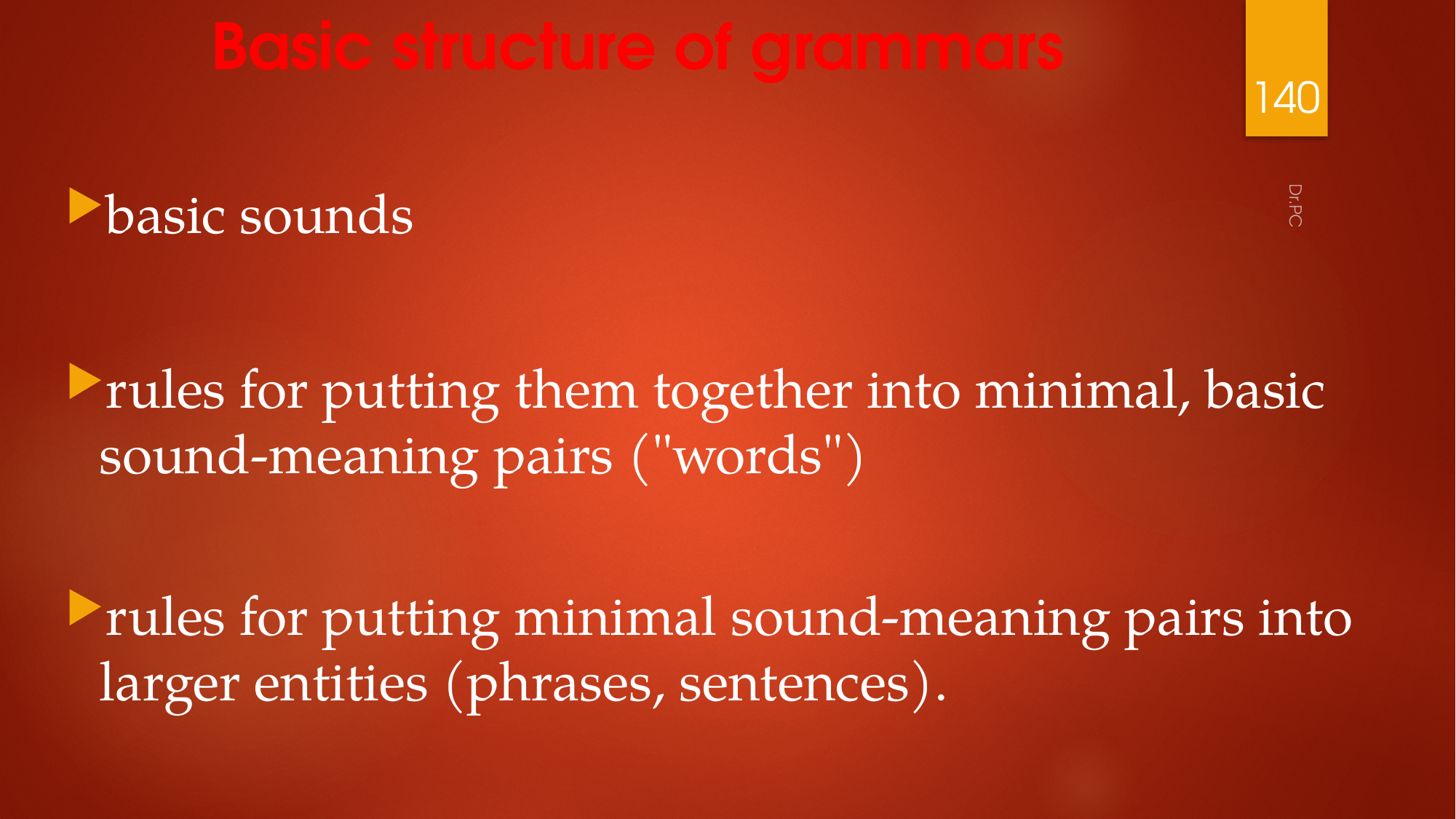

# Basic structure of grammars
140
basic sounds

rules for putting them together into minimal, basic sound-meaning pairs ("words")

rules for putting minimal sound-meaning pairs into larger entities (phrases, sentences).

Dr.PC